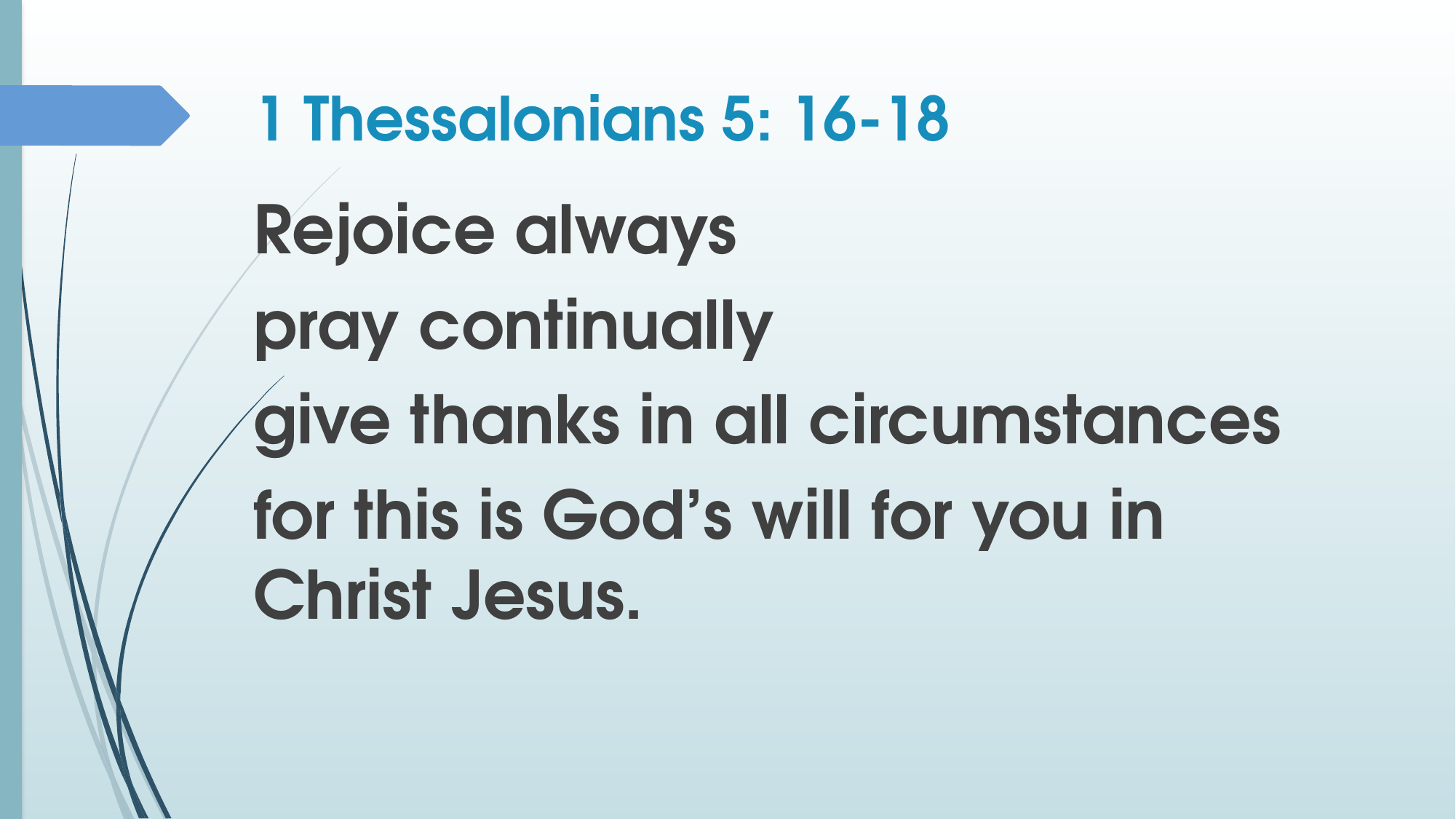

# 1 Thessalonians 5: 16-18
Rejoice always
pray continually
give thanks in all circumstances
for this is God’s will for you in Christ Jesus.